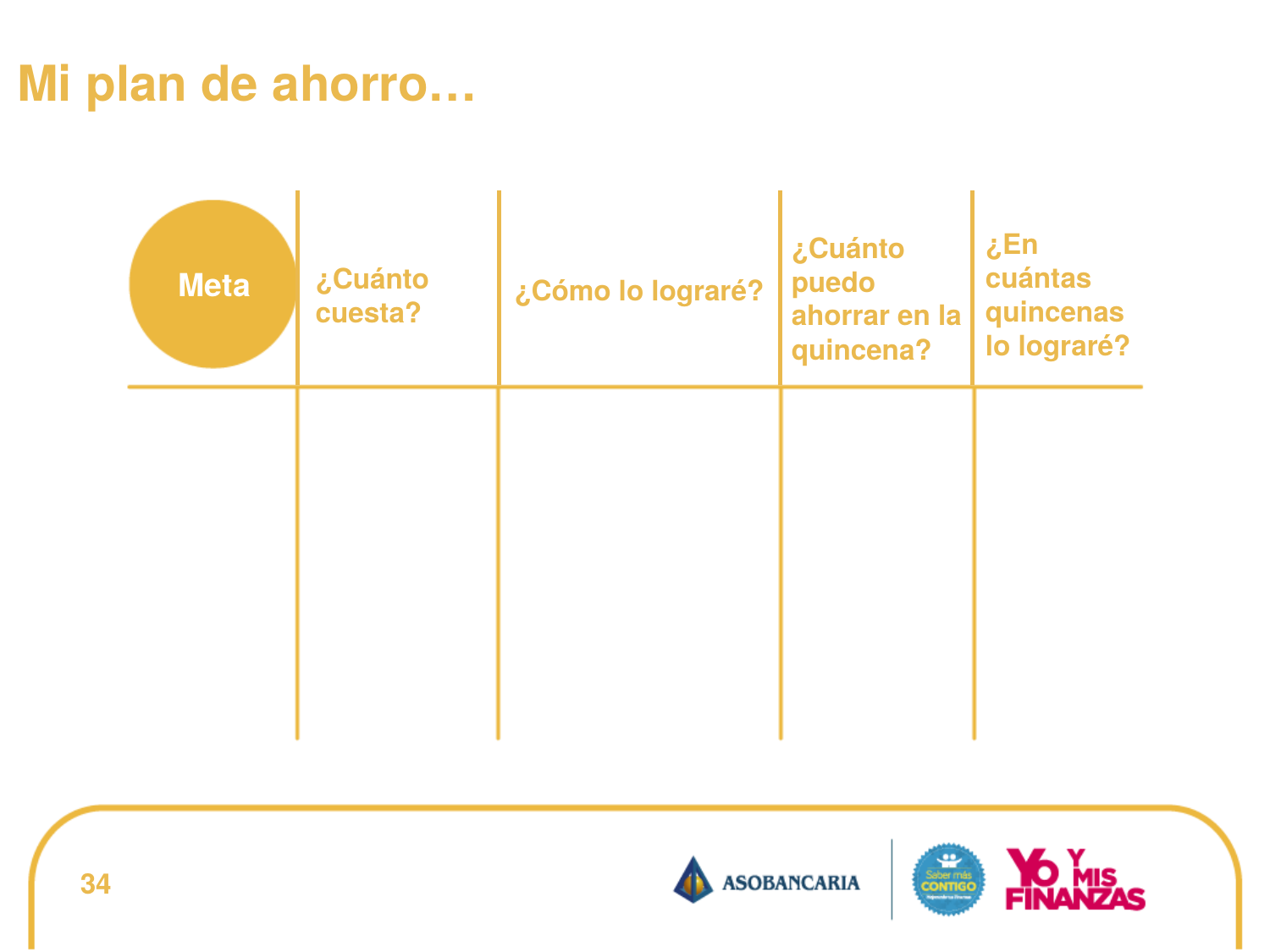

Mi plan de ahorro…
¿En cuántas quincenas lo lograré?
¿Cuánto puedo ahorrar en la quincena?
¿Cuánto cuesta?
Meta
¿Cómo lo lograré?
34